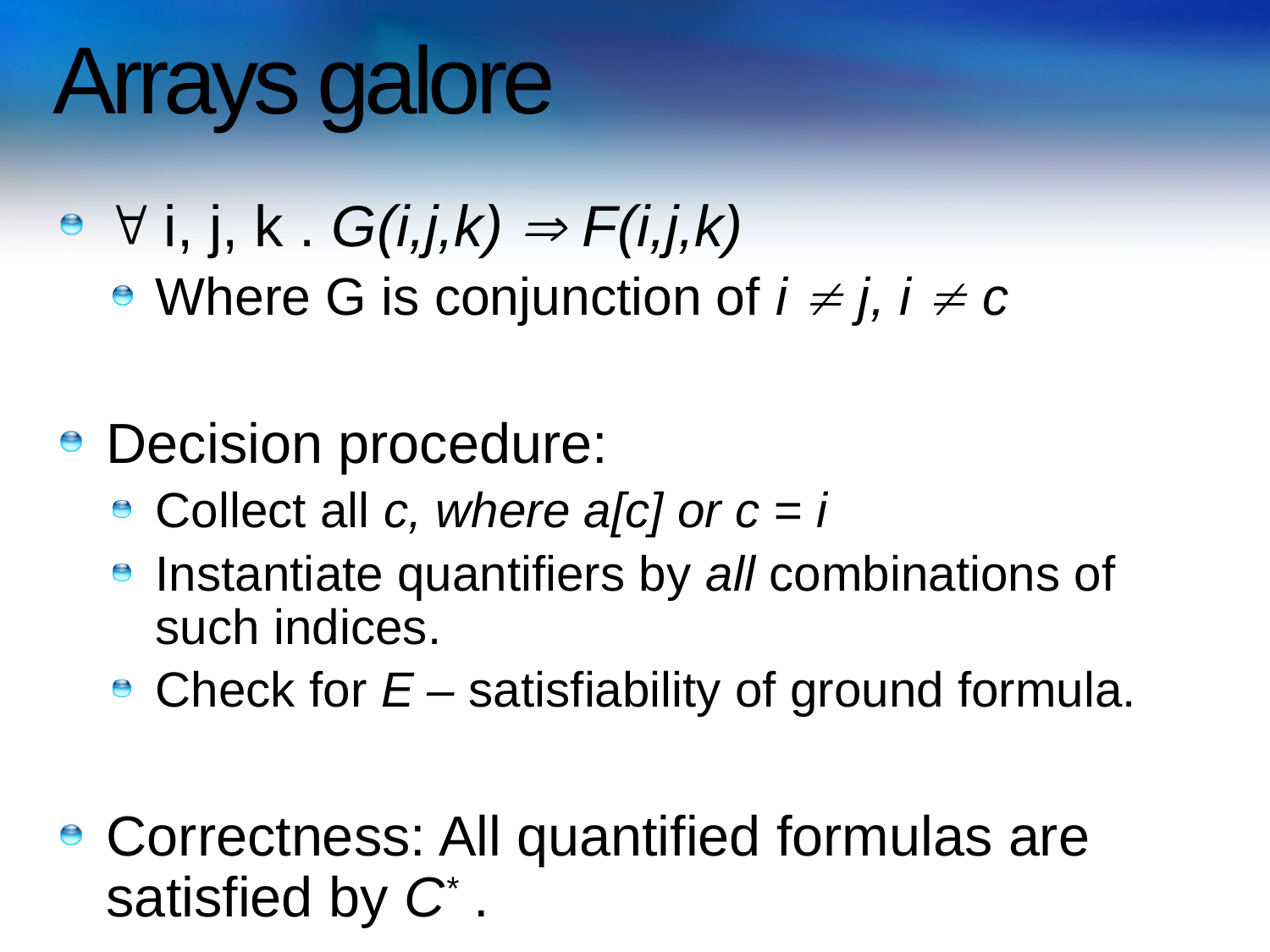

# Arrays galore
∀ i, j, k . G(i,j,k) ⇒ F(i,j,k)
Where G is conjunction of i ≠ j, i ≠ c

Decision procedure:
Collect all c, where a[c] or c = i
Instantiate quantifiers by all combinations of such indices.
Check for E – satisfiability of ground formula.

Correctness: All quantified formulas are satisfied by C* .